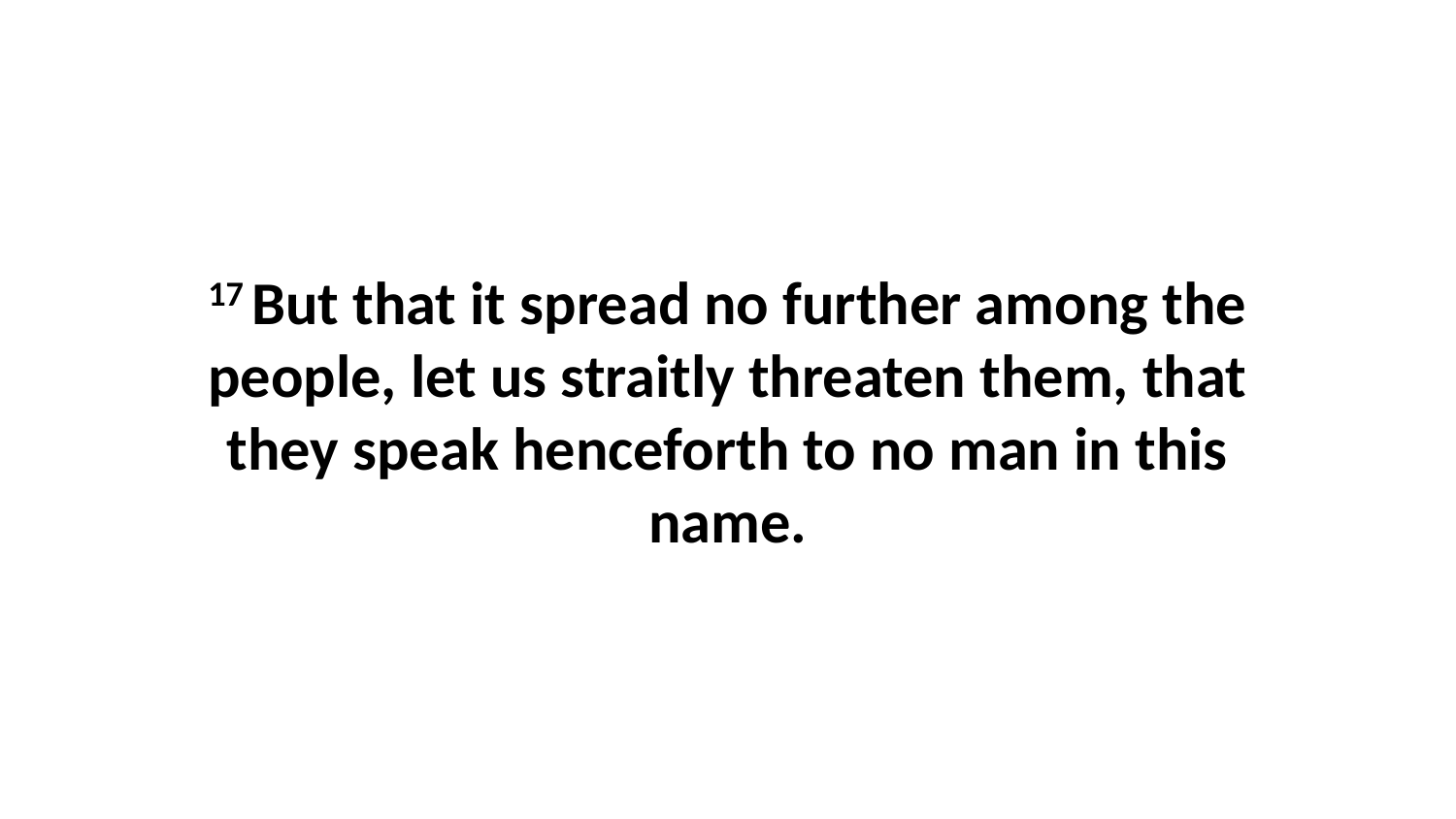

17 But that it spread no further among the people, let us straitly threaten them, that they speak henceforth to no man in this name.